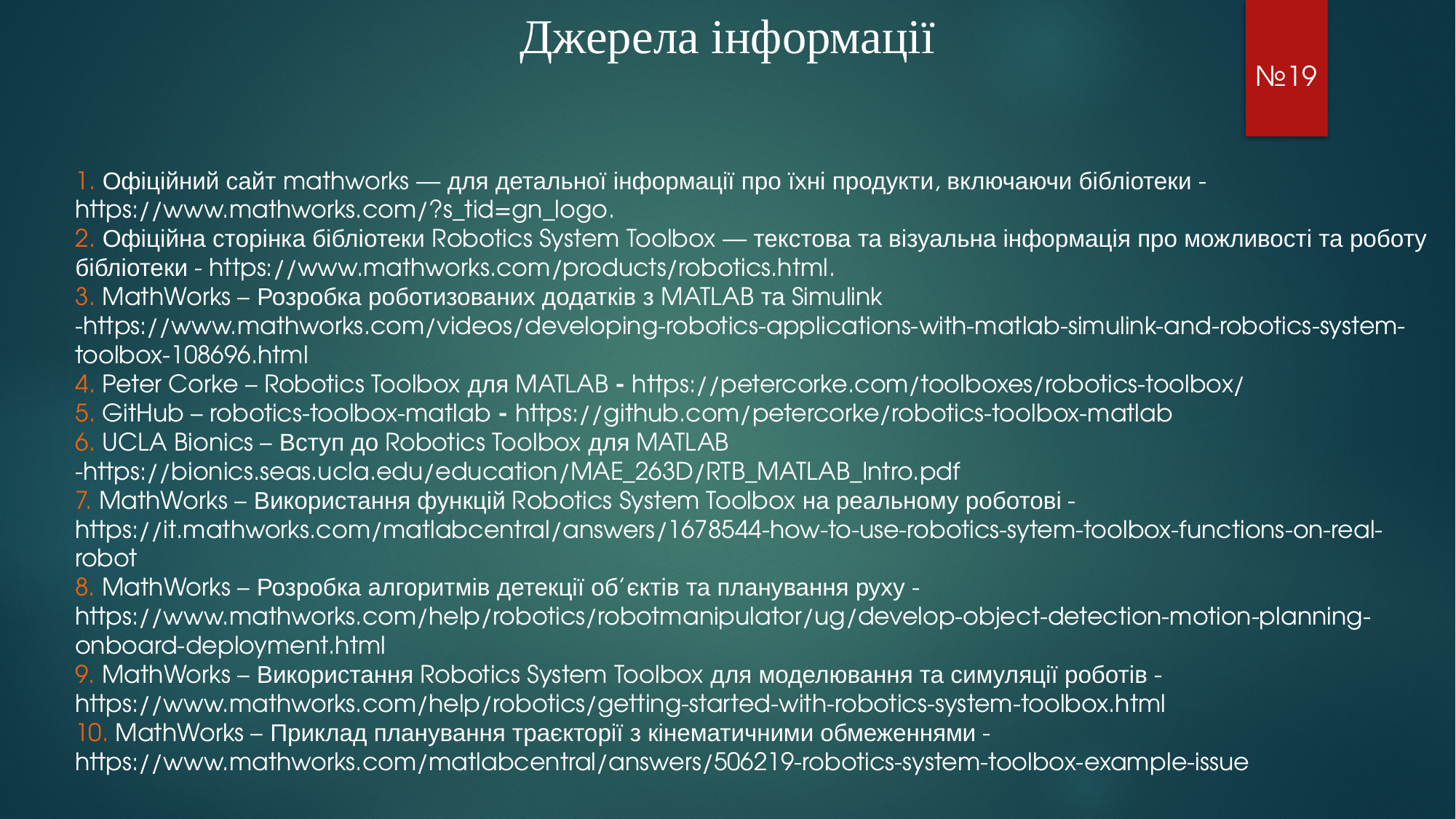

Джерела інформації

№19
1. Офіційний сайт mathworks — для детальної інформації про їхні продукти, включаючи бібліотеки - https://www.mathworks.com/?s_tid=gn_logo.
2. Офіційна сторінка бібліотеки Robotics System Toolbox — текстова та візуальна інформація про можливості та роботу бібліотеки - https://www.mathworks.com/products/robotics.html.
3. MathWorks – Розробка роботизованих додатків з MATLAB та Simulink -https://www.mathworks.com/videos/developing-robotics-applications-with-matlab-simulink-and-robotics-system-toolbox-108696.html
4. Peter Corke – Robotics Toolbox для MATLAB - https://petercorke.com/toolboxes/robotics-toolbox/
5. GitHub – robotics-toolbox-matlab - https://github.com/petercorke/robotics-toolbox-matlab
6. UCLA Bionics – Вступ до Robotics Toolbox для MATLAB -https://bionics.seas.ucla.edu/education/MAE_263D/RTB_MATLAB_Intro.pdf
7. MathWorks – Використання функцій Robotics System Toolbox на реальному роботові - https://it.mathworks.com/matlabcentral/answers/1678544-how-to-use-robotics-sytem-toolbox-functions-on-real-robot
8. MathWorks – Розробка алгоритмів детекції об’єктів та планування руху - https://www.mathworks.com/help/robotics/robotmanipulator/ug/develop-object-detection-motion-planning-onboard-deployment.html
9. MathWorks – Використання Robotics System Toolbox для моделювання та симуляції роботів - https://www.mathworks.com/help/robotics/getting-started-with-robotics-system-toolbox.html
10. MathWorks – Приклад планування траєкторії з кінематичними обмеженнями - https://www.mathworks.com/matlabcentral/answers/506219-robotics-system-toolbox-example-issue